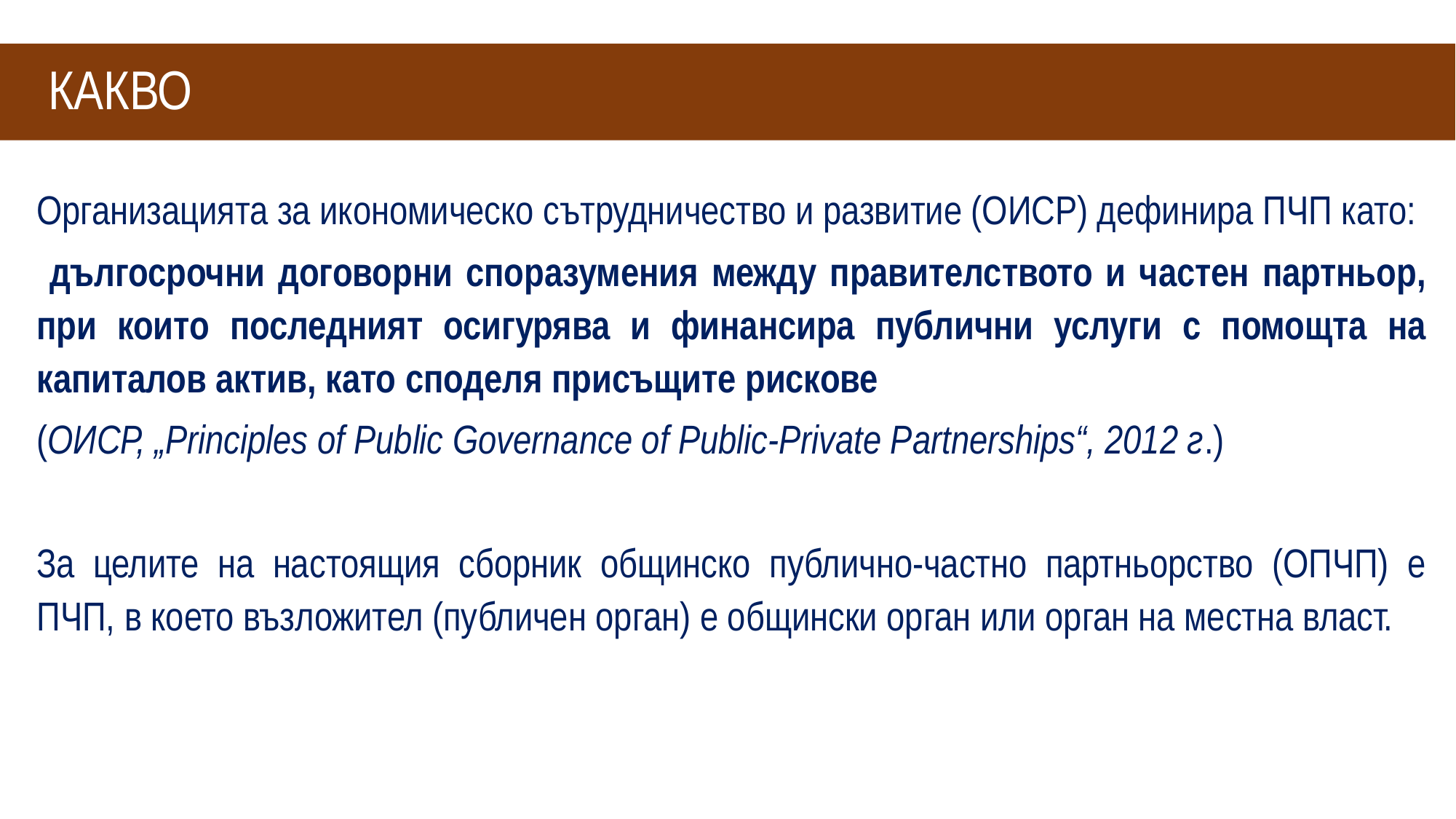

# КАКВО
Организацията за икономическо сътрудничество и развитие (ОИСР) дефинира ПЧП като:
 дългосрочни договорни споразумения между правителството и частен партньор, при които последният осигурява и финансира публични услуги с помощта на капиталов актив, като споделя присъщите рискове
(ОИСР, „Principles of Public Governance of Public-Private Partnerships“, 2012 г.)

За целите на настоящия сборник общинско публично-частно партньорство (ОПЧП) е ПЧП, в което възложител (публичен орган) е общински орган или орган на местна власт.